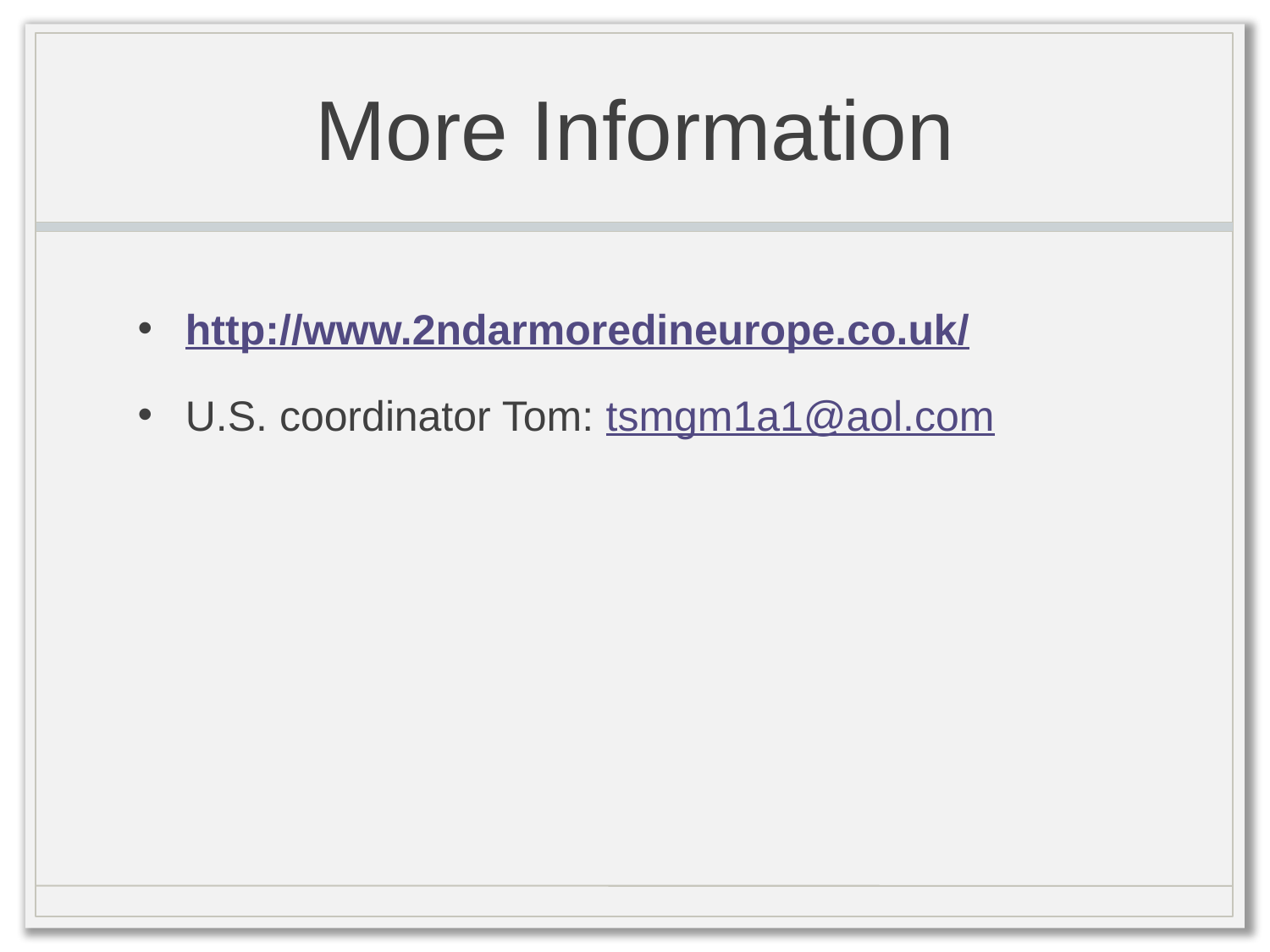

# More Information
http://www.2ndarmoredineurope.co.uk/
U.S. coordinator Tom: tsmgm1a1@aol.com